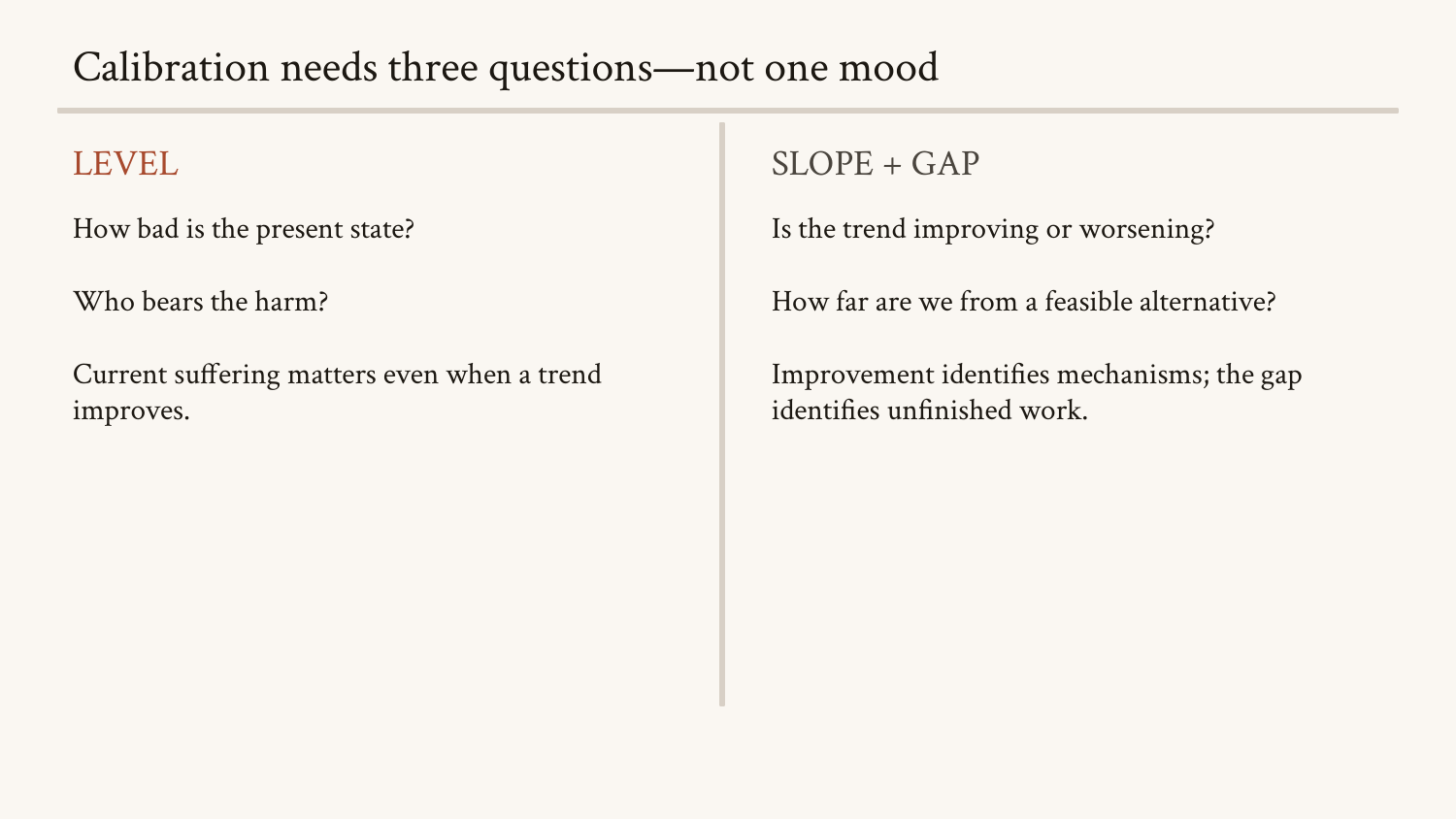

Calibration needs three questions—not one mood

LEVEL

SLOPE + GAP
How bad is the present state?

Who bears the harm?

Current suffering matters even when a trend improves.
Is the trend improving or worsening?

How far are we from a feasible alternative?

Improvement identifies mechanisms; the gap identifies unfinished work.